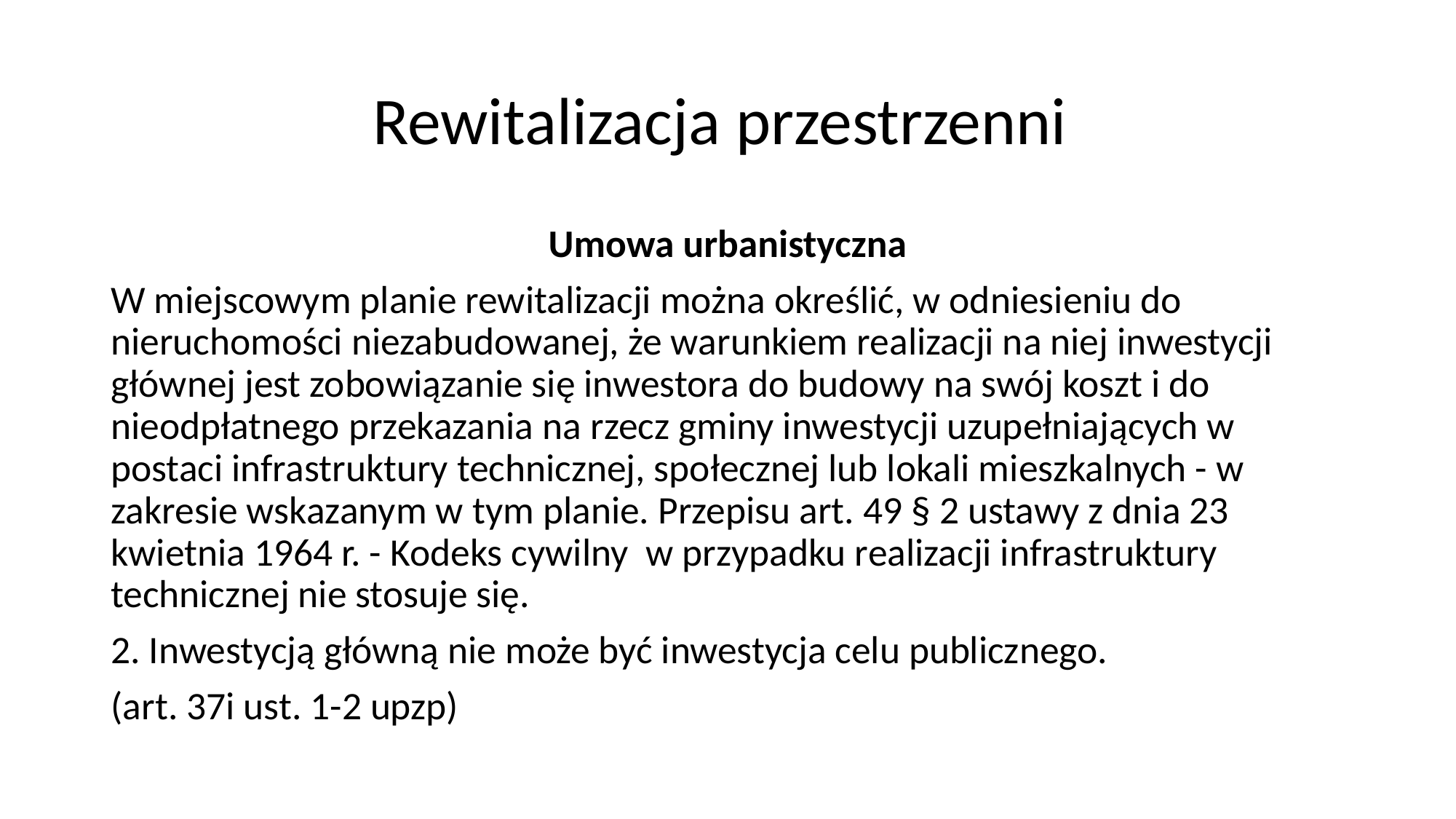

# Rewitalizacja przestrzenni
Umowa urbanistyczna
W miejscowym planie rewitalizacji można określić, w odniesieniu do nieruchomości niezabudowanej, że warunkiem realizacji na niej inwestycji głównej jest zobowiązanie się inwestora do budowy na swój koszt i do nieodpłatnego przekazania na rzecz gminy inwestycji uzupełniających w postaci infrastruktury technicznej, społecznej lub lokali mieszkalnych - w zakresie wskazanym w tym planie. Przepisu art. 49 § 2 ustawy z dnia 23 kwietnia 1964 r. - Kodeks cywilny  w przypadku realizacji infrastruktury technicznej nie stosuje się.
2. Inwestycją główną nie może być inwestycja celu publicznego.
(art. 37i ust. 1-2 upzp)